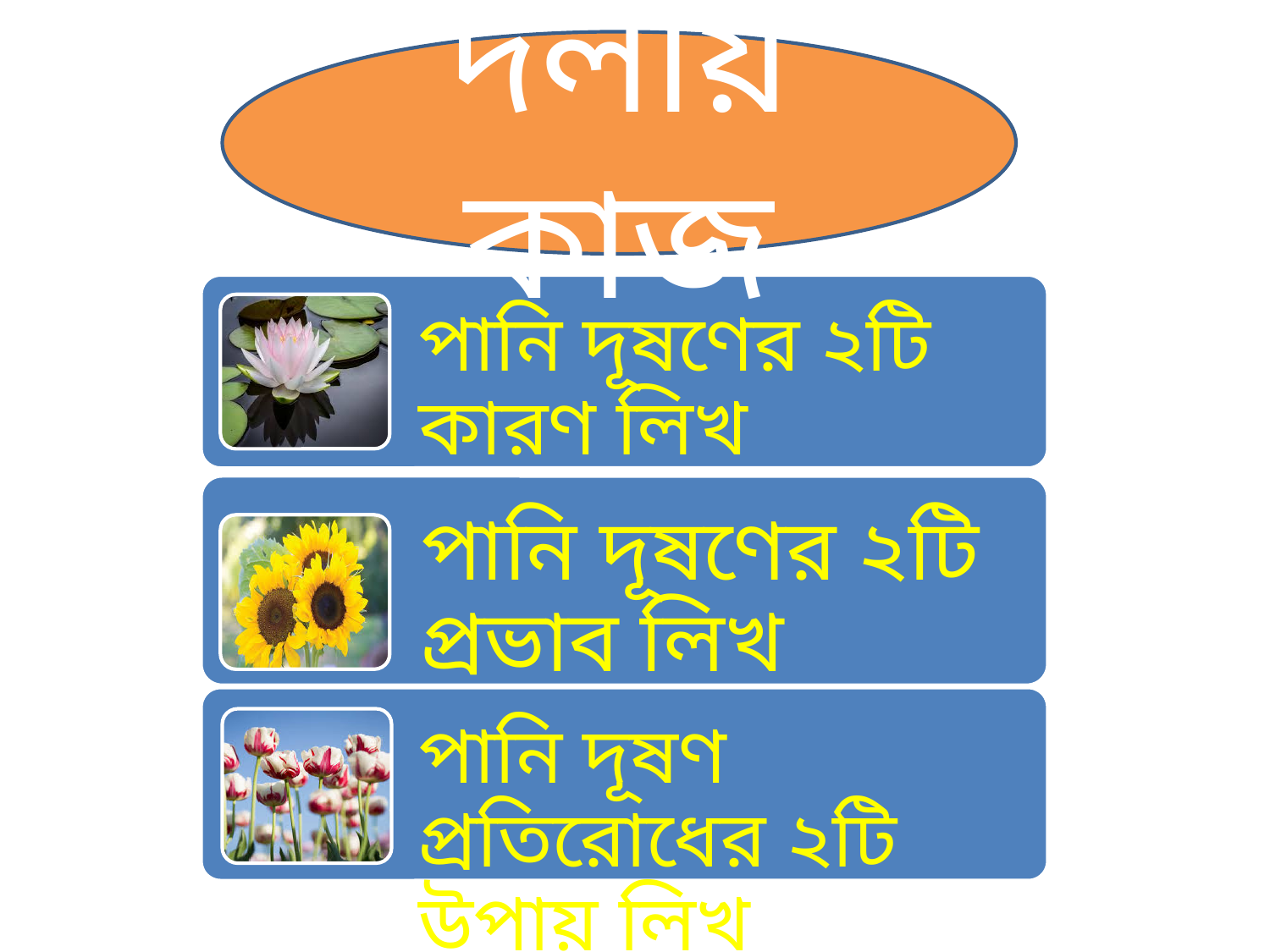

দলীয় কাজ
পানি দূষণের ২টি কারণ লিখ

পানি দূষণের ২টি প্রভাব লিখ

পানি দূষণ প্রতিরোধের ২টি উপায় লিখ